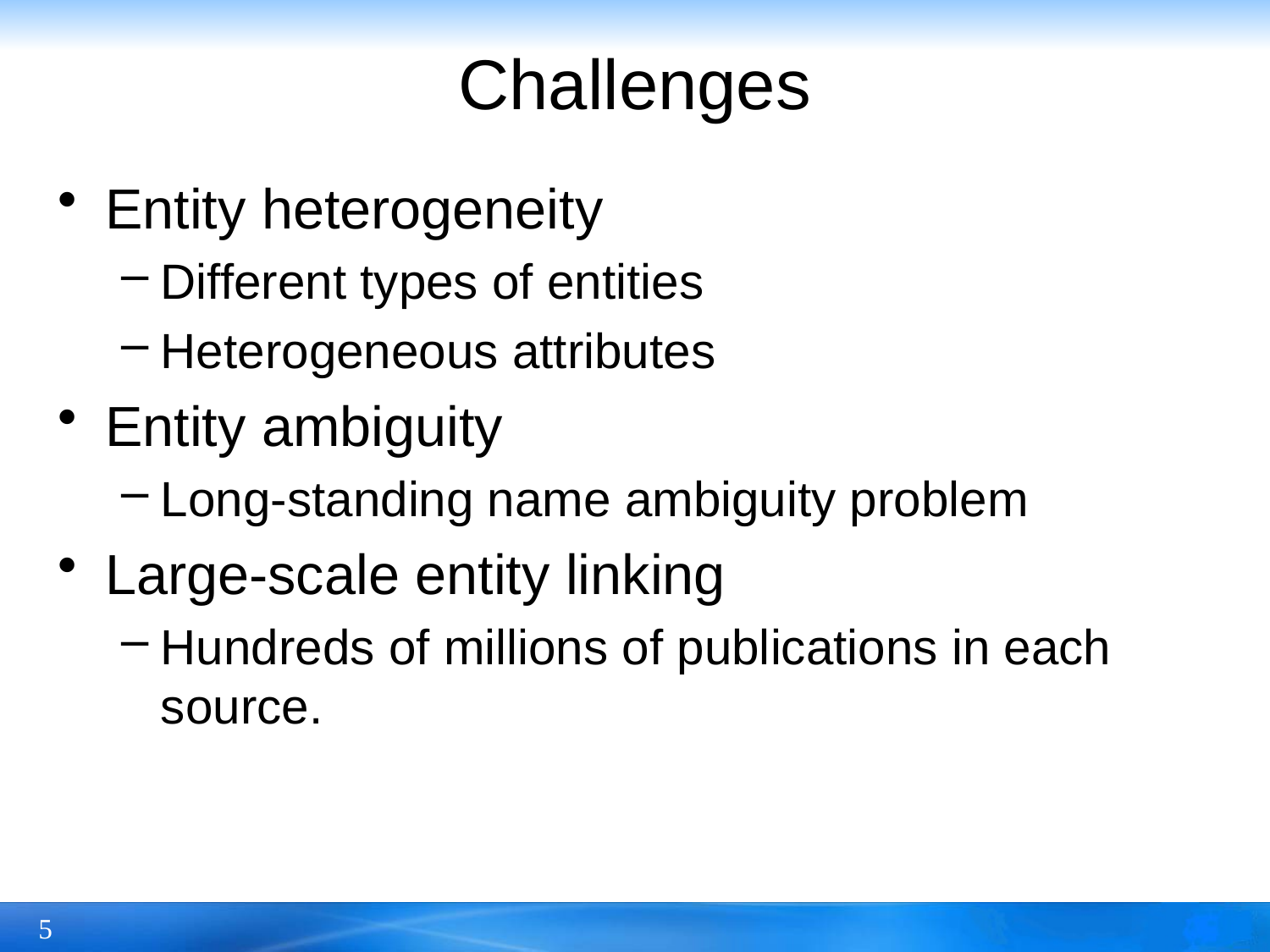

# Challenges
Entity heterogeneity
Different types of entities
Heterogeneous attributes
Entity ambiguity
Long-standing name ambiguity problem
Large-scale entity linking
Hundreds of millions of publications in each source.